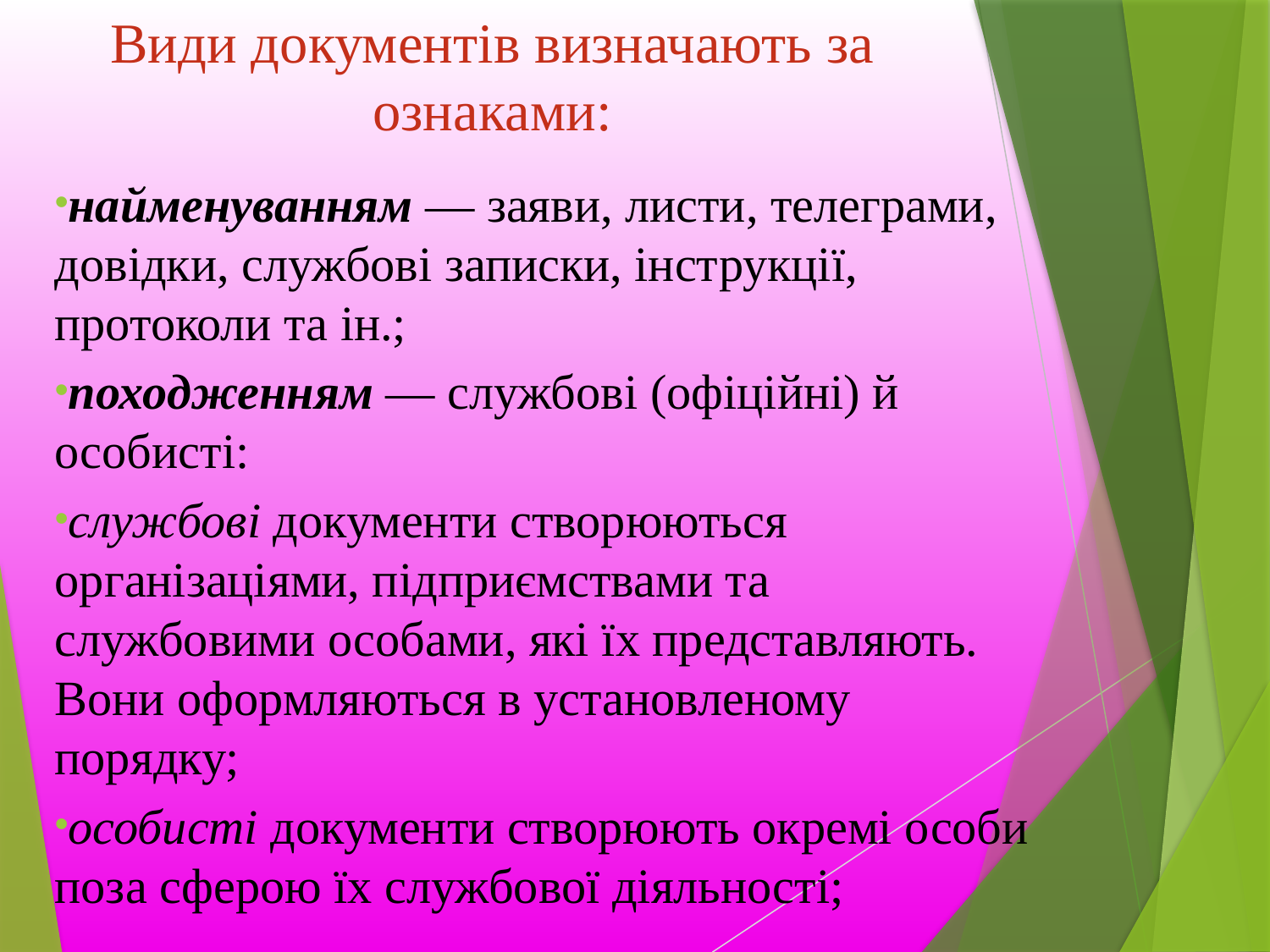

# Види документів визначають за ознаками:
найменуванням — заяви, листи, телеграми, довідки, службові записки, інструкції, протоколи та ін.;
походженням — службові (офіційні) й особисті:
службові документи створюються організаціями, підприємствами та службовими особами, які їх представляють. Вони оформляються в установленому порядку;
особисті документи створюють окремі особи поза сферою їх службової діяльності;